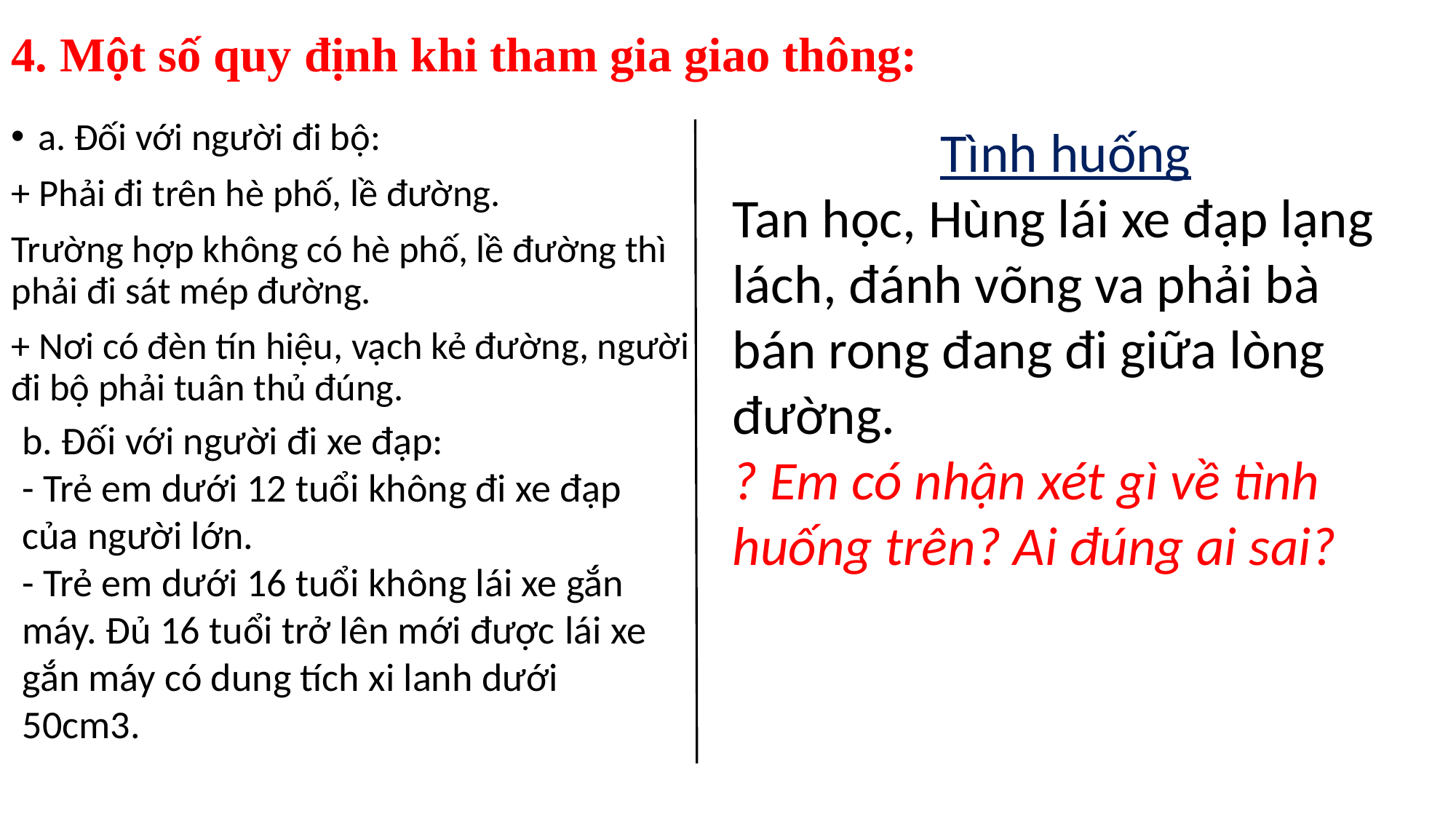

# 4. Một số quy định khi tham gia giao thông:
a. Đối với người đi bộ:
+ Phải đi trên hè phố, lề đường.
Trường hợp không có hè phố, lề đường thì phải đi sát mép đường.
+ Nơi có đèn tín hiệu, vạch kẻ đường, người đi bộ phải tuân thủ đúng.
Tình huống
Tan học, Hùng lái xe đạp lạng lách, đánh võng va phải bà bán rong đang đi giữa lòng đường.
? Em có nhận xét gì về tình huống trên? Ai đúng ai sai?
b. Đối với người đi xe đạp:
- Trẻ em dưới 12 tuổi không đi xe đạp của người lớn.
- Trẻ em dưới 16 tuổi không lái xe gắn máy. Đủ 16 tuổi trở lên mới được lái xe gắn máy có dung tích xi lanh dưới 50cm3.